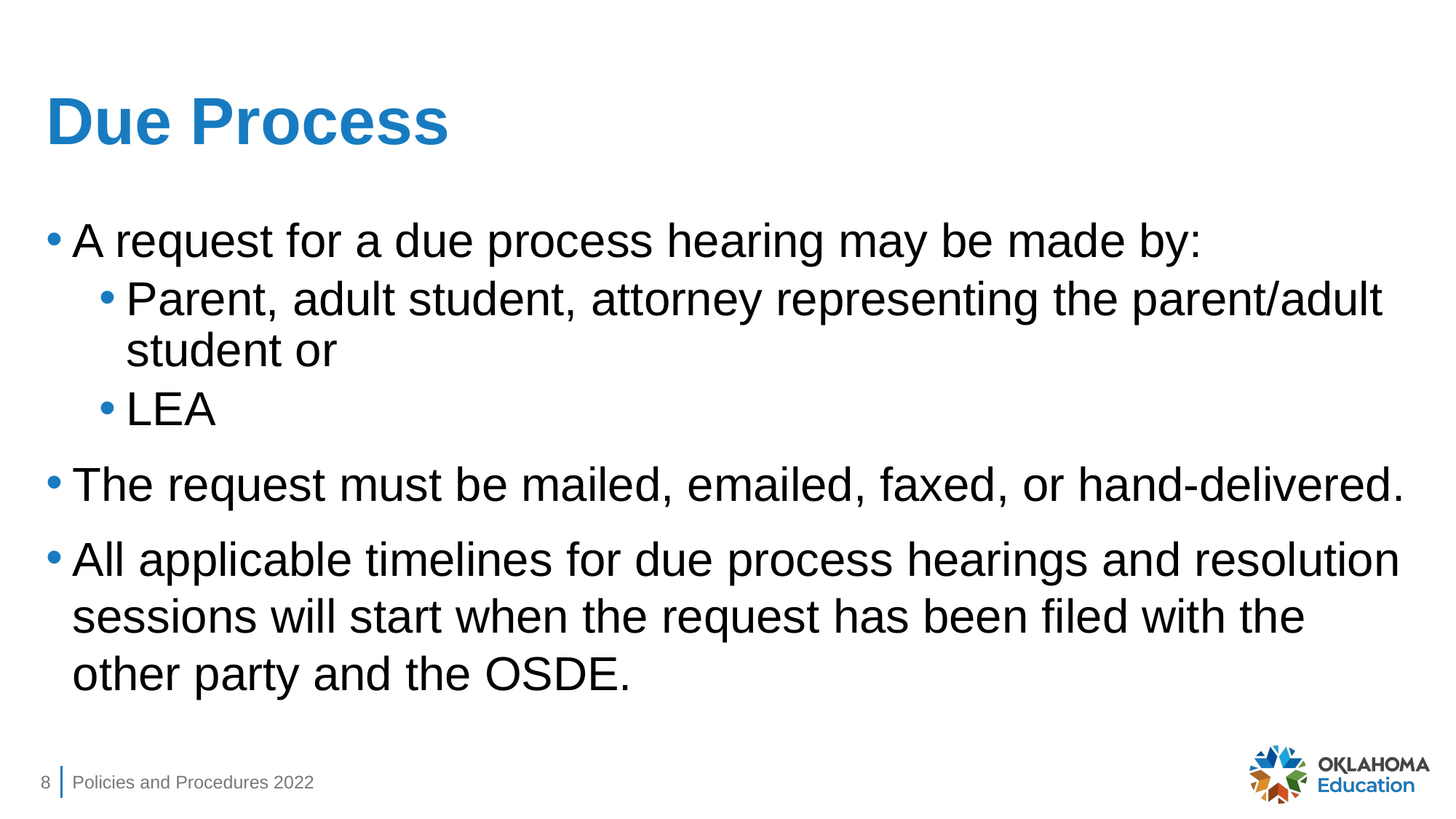

# Due Process
A request for a due process hearing may be made by:
Parent, adult student, attorney representing the parent/adult student or
LEA
The request must be mailed, emailed, faxed, or hand-delivered.
All applicable timelines for due process hearings and resolution sessions will start when the request has been filed with the other party and the OSDE.

8
Policies and Procedures 2022